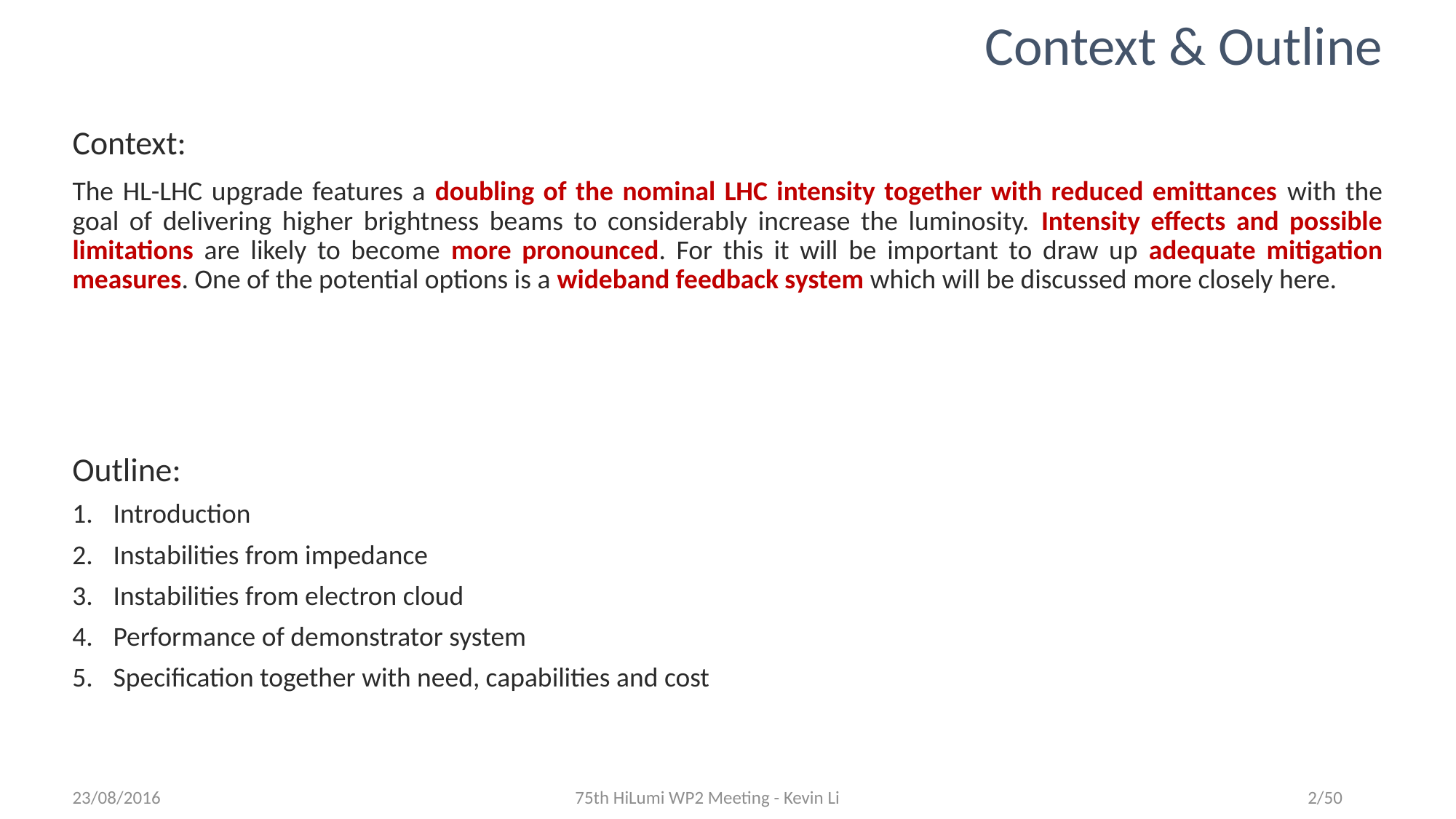

# Context & Outline
Context:
The HL-LHC upgrade features a doubling of the nominal LHC intensity together with reduced emittances with the goal of delivering higher brightness beams to considerably increase the luminosity. Intensity effects and possible limitations are likely to become more pronounced. For this it will be important to draw up adequate mitigation measures. One of the potential options is a wideband feedback system which will be discussed more closely here.
Outline:
Introduction
Instabilities from impedance
Instabilities from electron cloud
Performance of demonstrator system
Specification together with need, capabilities and cost
23/08/2016
75th HiLumi WP2 Meeting - Kevin Li
2/50